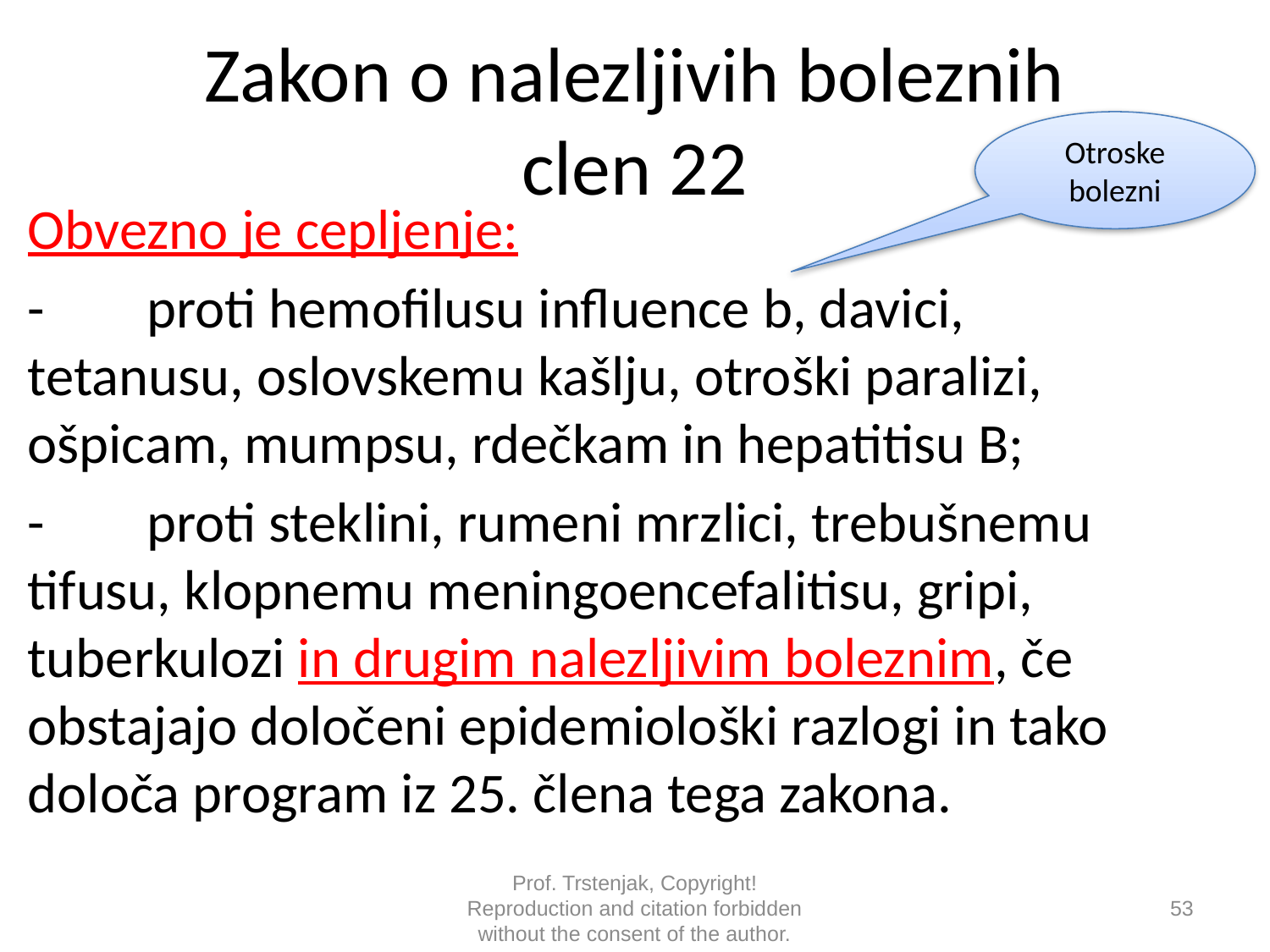

# Zakon o nalezljivih boleznih clen 22
Otroske bolezni
Obvezno je cepljenje:
-        proti hemofilusu influence b, davici, tetanusu, oslovskemu kašlju, otroški paralizi, ošpicam, mumpsu, rdečkam in hepatitisu B;
-        proti steklini, rumeni mrzlici, trebušnemu tifusu, klopnemu meningoencefalitisu, gripi, tuberkulozi in drugim nalezljivim boleznim, če obstajajo določeni epidemiološki razlogi in tako določa program iz 25. člena tega zakona.

Prof. Trstenjak, Copyright! Reproduction and citation forbidden without the consent of the author.
53